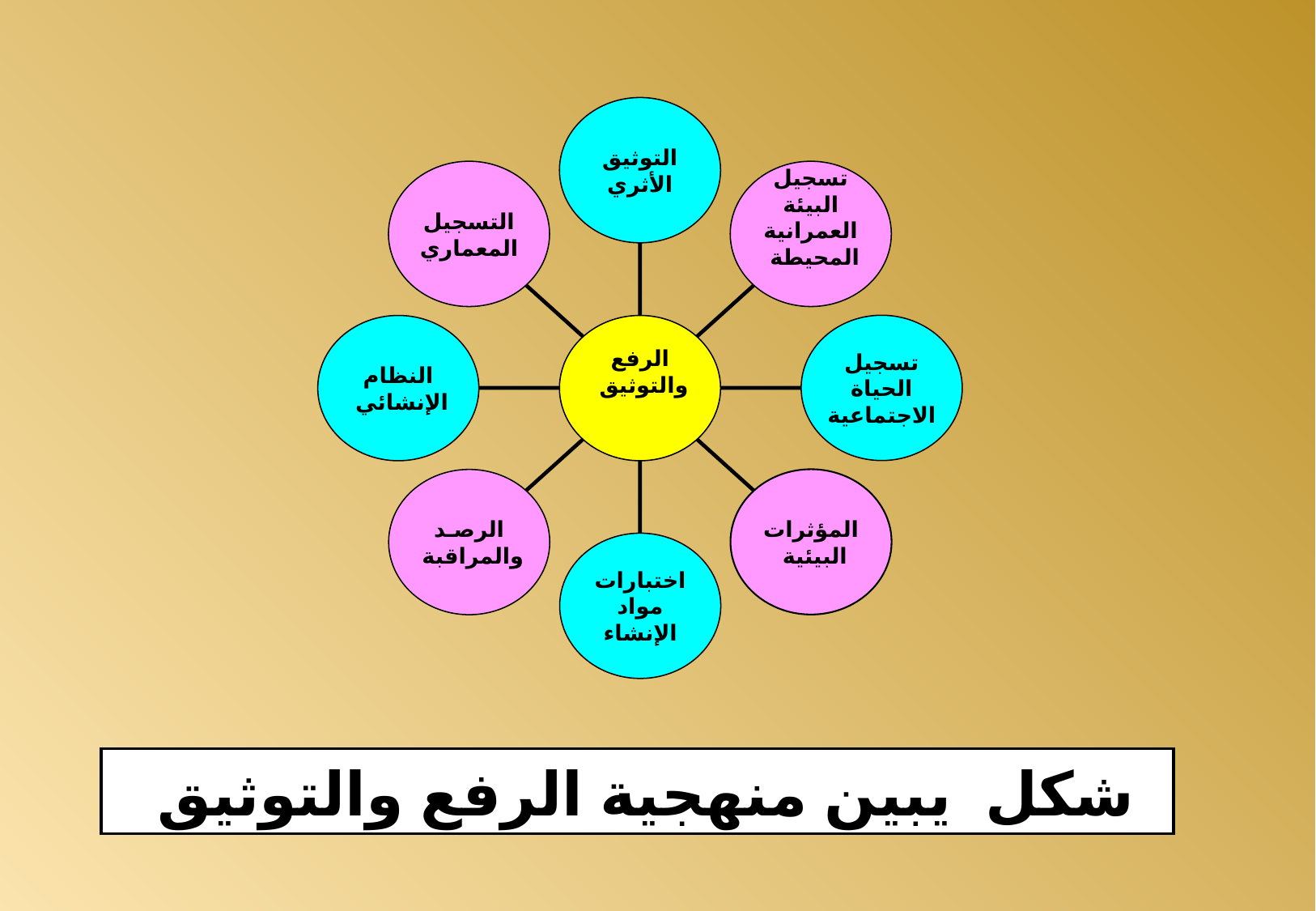

التوثيق الأثري
التسجيل المعماري
تسجيل البيئة العمرانية المحيطة

تسجيل الحياة الاجتماعية
النظام الإنشائي
الرفع والتوثيق

المؤثرات البيئية
الرصـد والمراقبة
اختبارات مواد الإنشاء
شكل  يبين منهجية الرفع والتوثيق